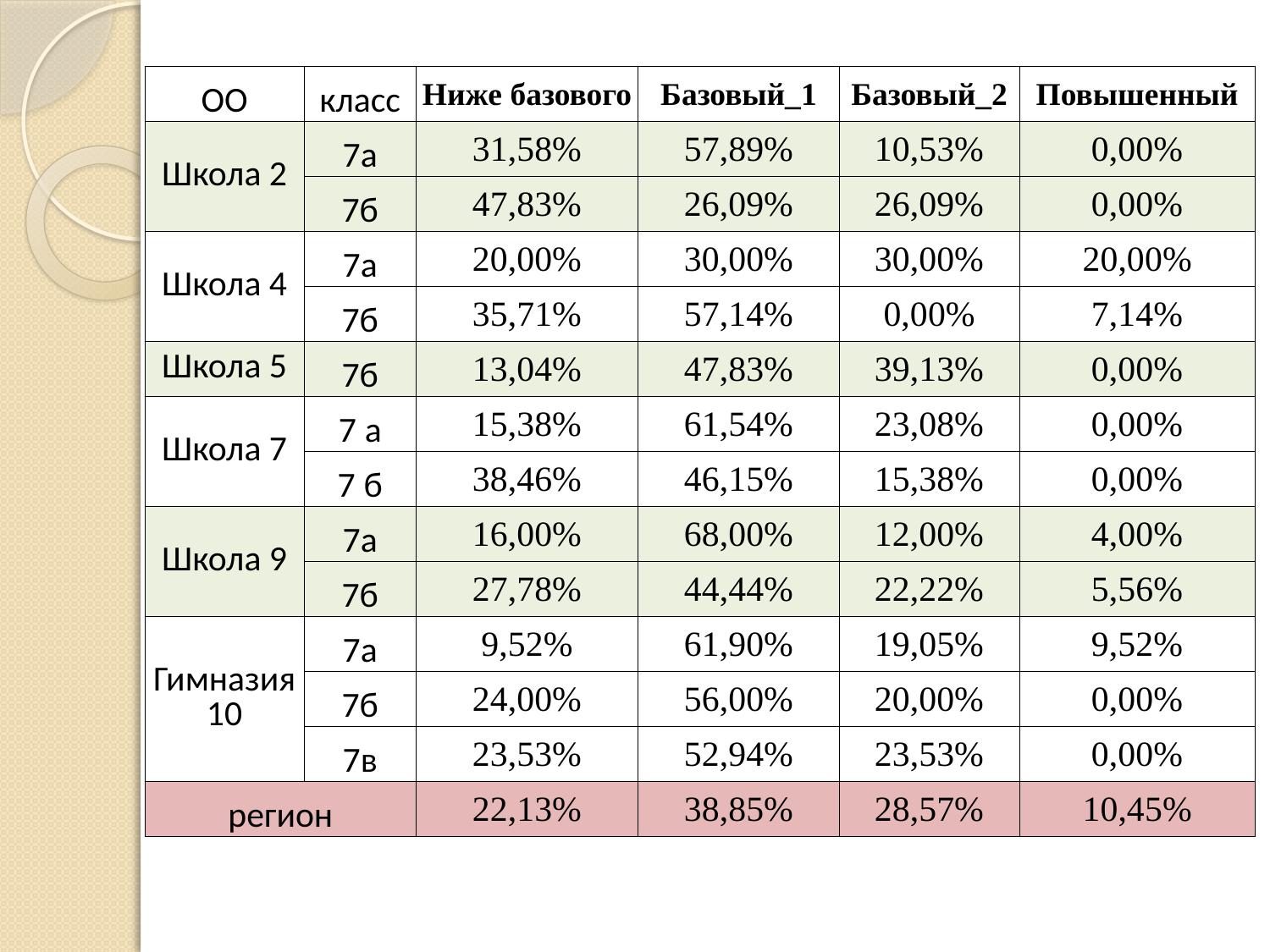

| ОО | класс | Ниже базового | Базовый\_1 | Базовый\_2 | Повышенный |
| --- | --- | --- | --- | --- | --- |
| Школа 2 | 7а | 31,58% | 57,89% | 10,53% | 0,00% |
|  | 7б | 47,83% | 26,09% | 26,09% | 0,00% |
| Школа 4 | 7а | 20,00% | 30,00% | 30,00% | 20,00% |
|  | 7б | 35,71% | 57,14% | 0,00% | 7,14% |
| Школа 5 | 7б | 13,04% | 47,83% | 39,13% | 0,00% |
| Школа 7 | 7 а | 15,38% | 61,54% | 23,08% | 0,00% |
|  | 7 б | 38,46% | 46,15% | 15,38% | 0,00% |
| Школа 9 | 7а | 16,00% | 68,00% | 12,00% | 4,00% |
|  | 7б | 27,78% | 44,44% | 22,22% | 5,56% |
| Гимназия 10 | 7а | 9,52% | 61,90% | 19,05% | 9,52% |
|  | 7б | 24,00% | 56,00% | 20,00% | 0,00% |
|  | 7в | 23,53% | 52,94% | 23,53% | 0,00% |
| регион |  | 22,13% | 38,85% | 28,57% | 10,45% |